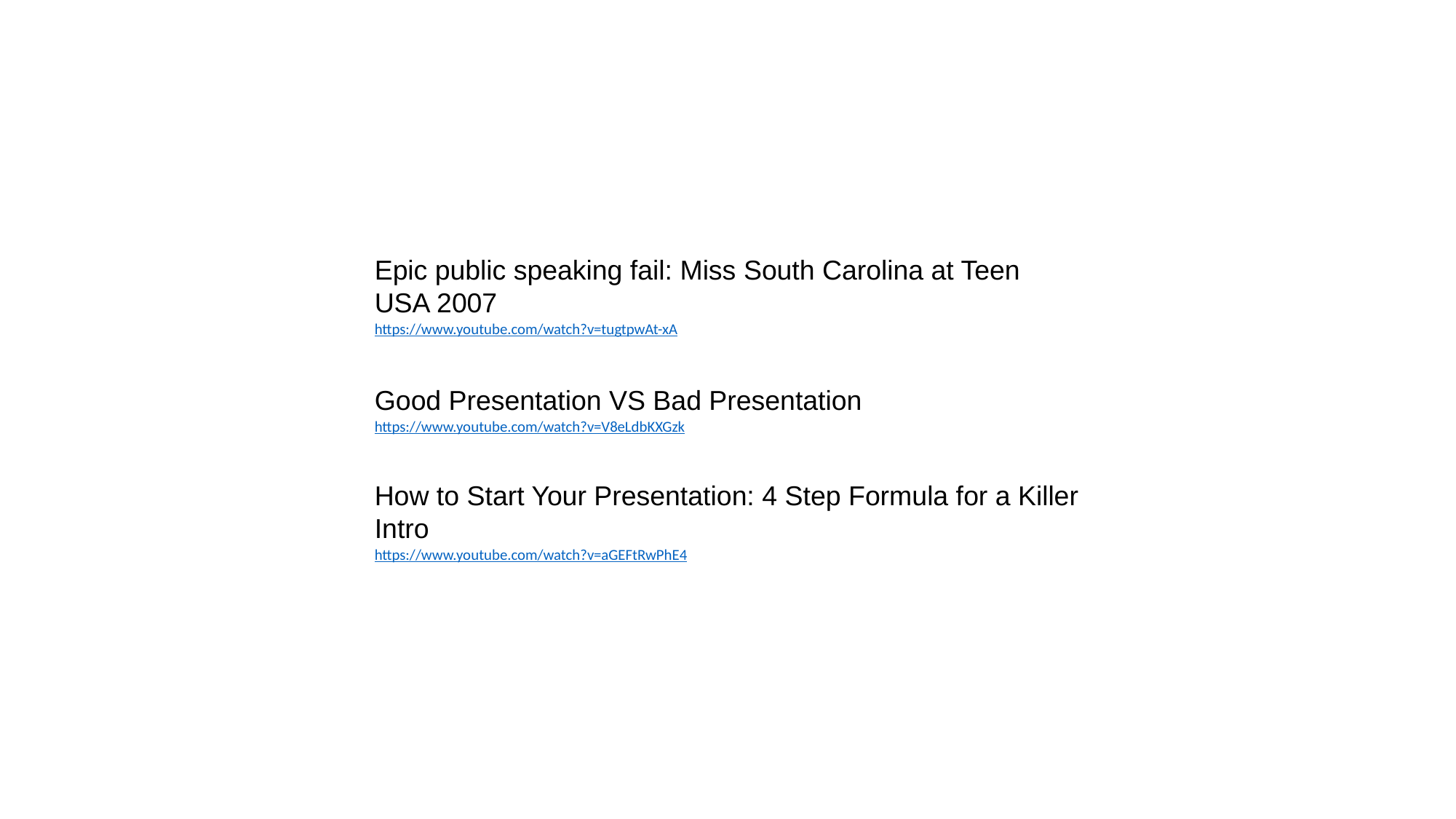

Epic public speaking fail: Miss South Carolina at Teen USA 2007
https://www.youtube.com/watch?v=tugtpwAt-xA

Good Presentation VS Bad Presentation
https://www.youtube.com/watch?v=V8eLdbKXGzk

How to Start Your Presentation: 4 Step Formula for a Killer Intro
https://www.youtube.com/watch?v=aGEFtRwPhE4